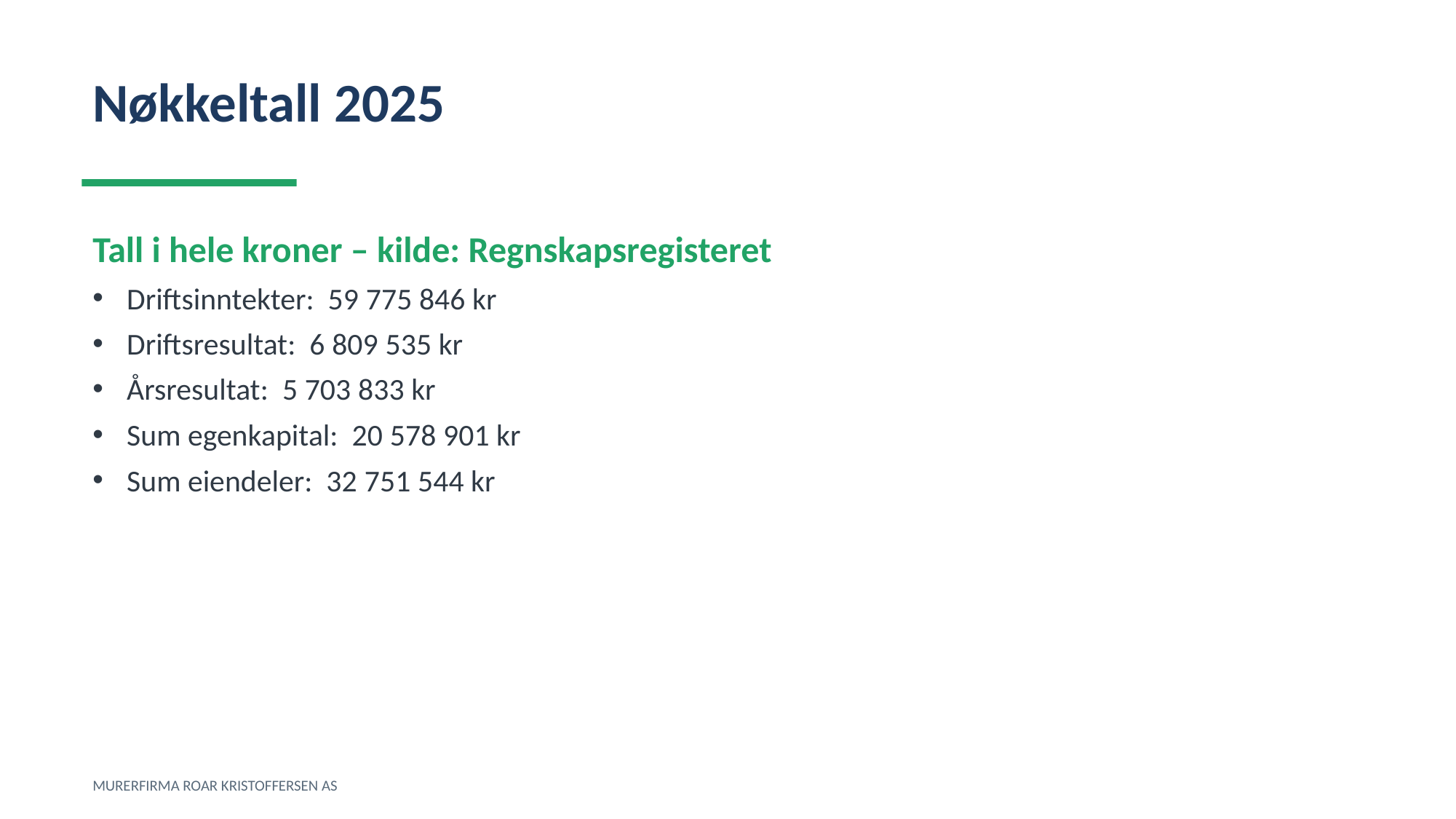

Nøkkeltall 2025

Tall i hele kroner – kilde: Regnskapsregisteret
Driftsinntekter:  59 775 846 kr
Driftsresultat:  6 809 535 kr
Årsresultat:  5 703 833 kr
Sum egenkapital:  20 578 901 kr
Sum eiendeler:  32 751 544 kr
MURERFIRMA ROAR KRISTOFFERSEN AS